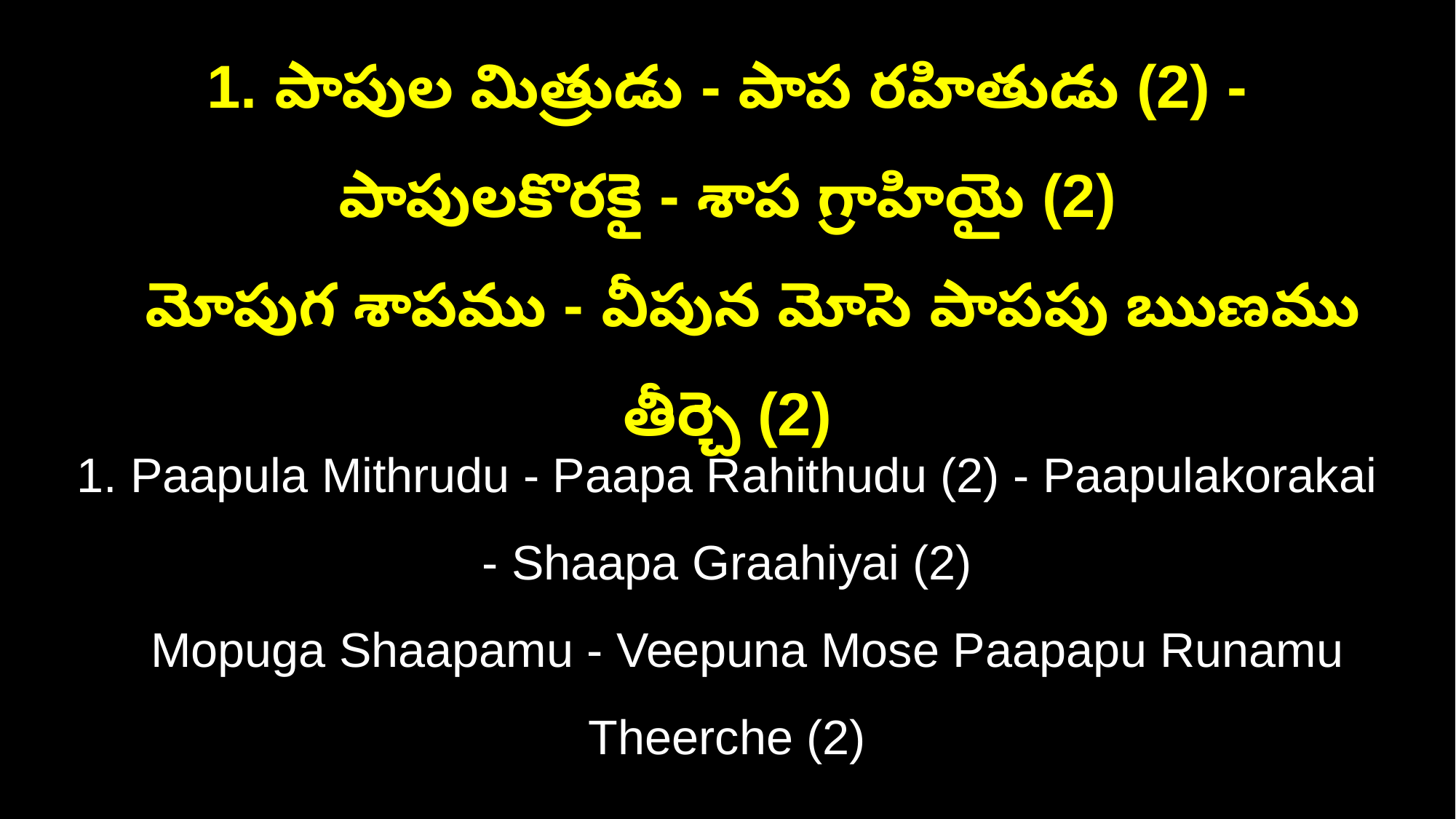

1. పాపుల మిత్రుడు - పాప రహితుడు (2) - పాపులకొరకై - శాప గ్రాహియై (2)
   మోపుగ శాపము - వీపున మోసె పాపపు ఋణము తీర్చె (2)
1. Paapula Mithrudu - Paapa Rahithudu (2) - Paapulakorakai - Shaapa Graahiyai (2)
   Mopuga Shaapamu - Veepuna Mose Paapapu Runamu Theerche (2)